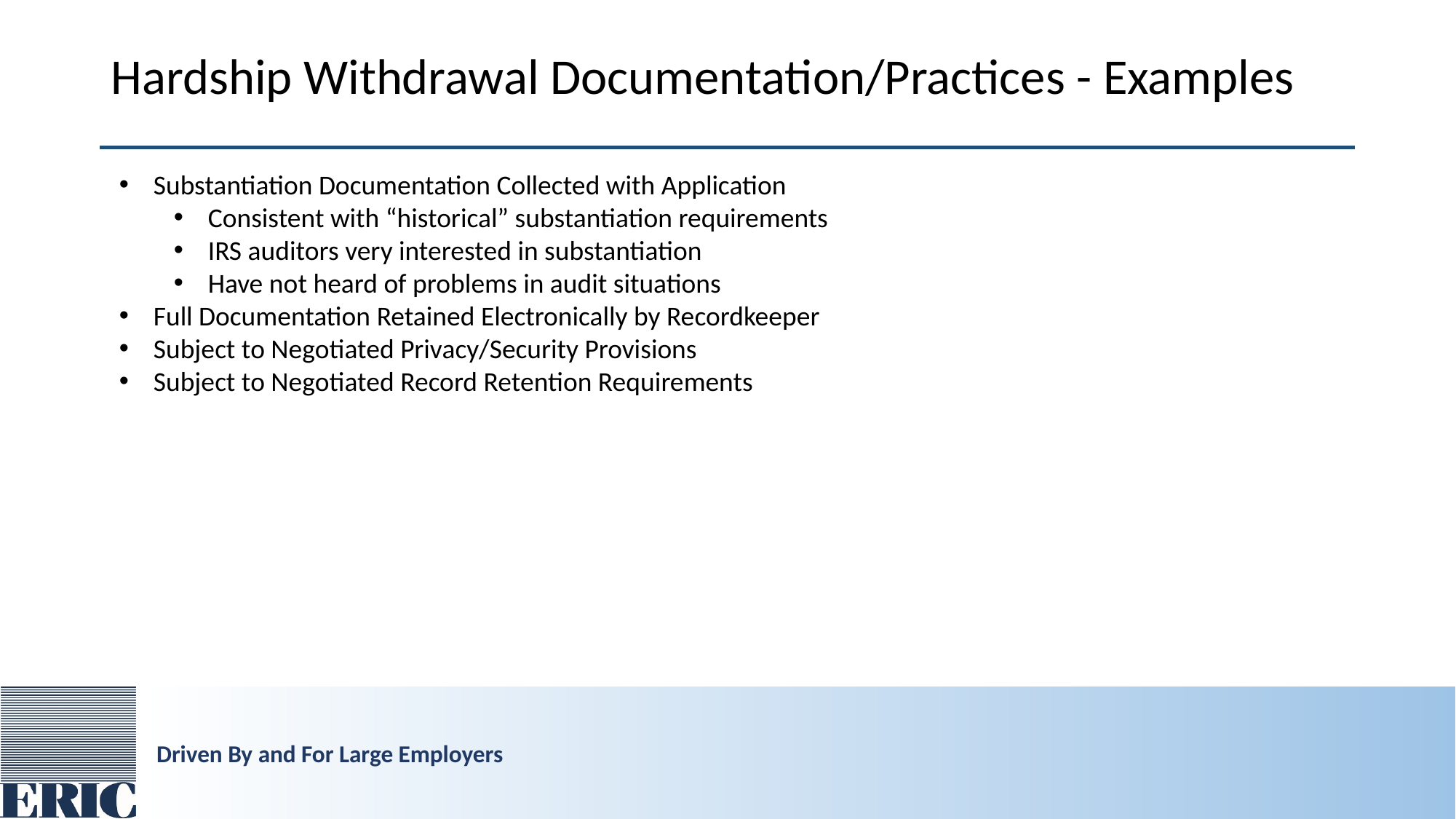

# Hardship Withdrawal Documentation/Practices - Examples
Substantiation Documentation Collected with Application
Consistent with “historical” substantiation requirements
IRS auditors very interested in substantiation
Have not heard of problems in audit situations
Full Documentation Retained Electronically by Recordkeeper
Subject to Negotiated Privacy/Security Provisions
Subject to Negotiated Record Retention Requirements
Driven By and For Large Employers